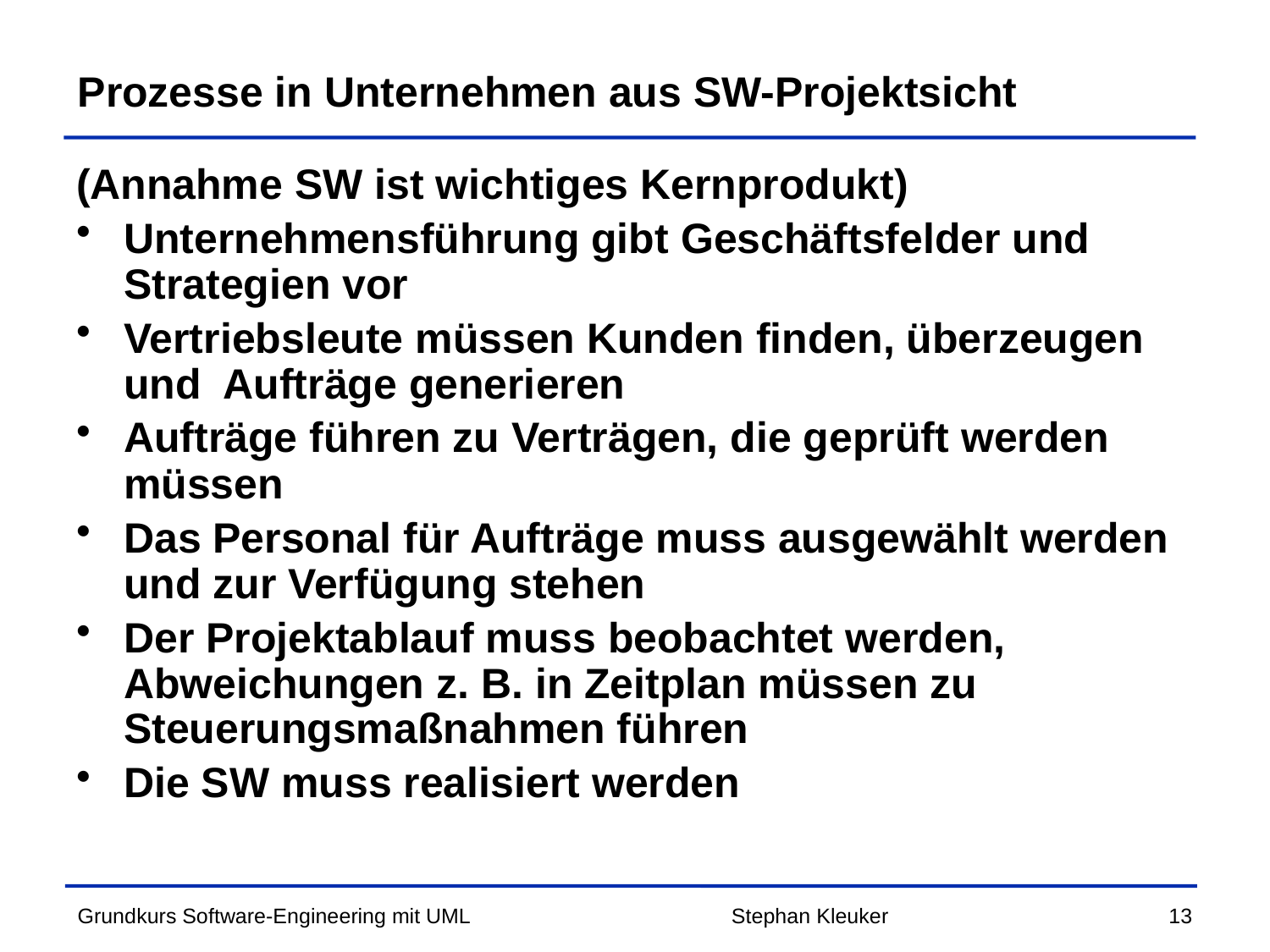

# Prozesse in Unternehmen aus SW-Projektsicht
(Annahme SW ist wichtiges Kernprodukt)
Unternehmensführung gibt Geschäftsfelder und Strategien vor
Vertriebsleute müssen Kunden finden, überzeugen und  Aufträge generieren
Aufträge führen zu Verträgen, die geprüft werden müssen
Das Personal für Aufträge muss ausgewählt werden und zur Verfügung stehen
Der Projektablauf muss beobachtet werden, Abweichungen z. B. in Zeitplan müssen zu Steuerungsmaßnahmen führen
Die SW muss realisiert werden

Stephan Kleuker